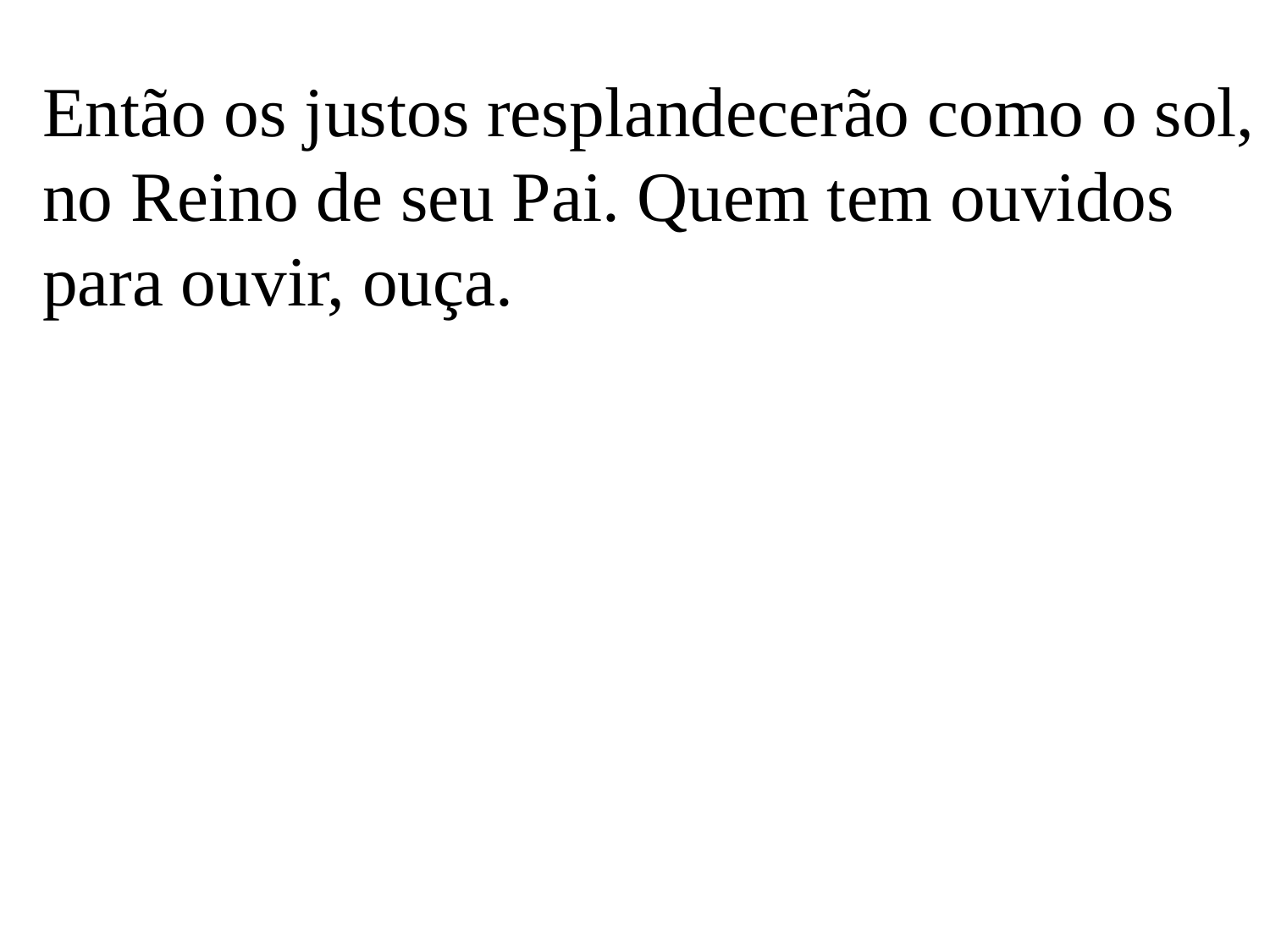

Então os justos resplandecerão como o sol, no Reino de seu Pai. Quem tem ouvidos para ouvir, ouça.